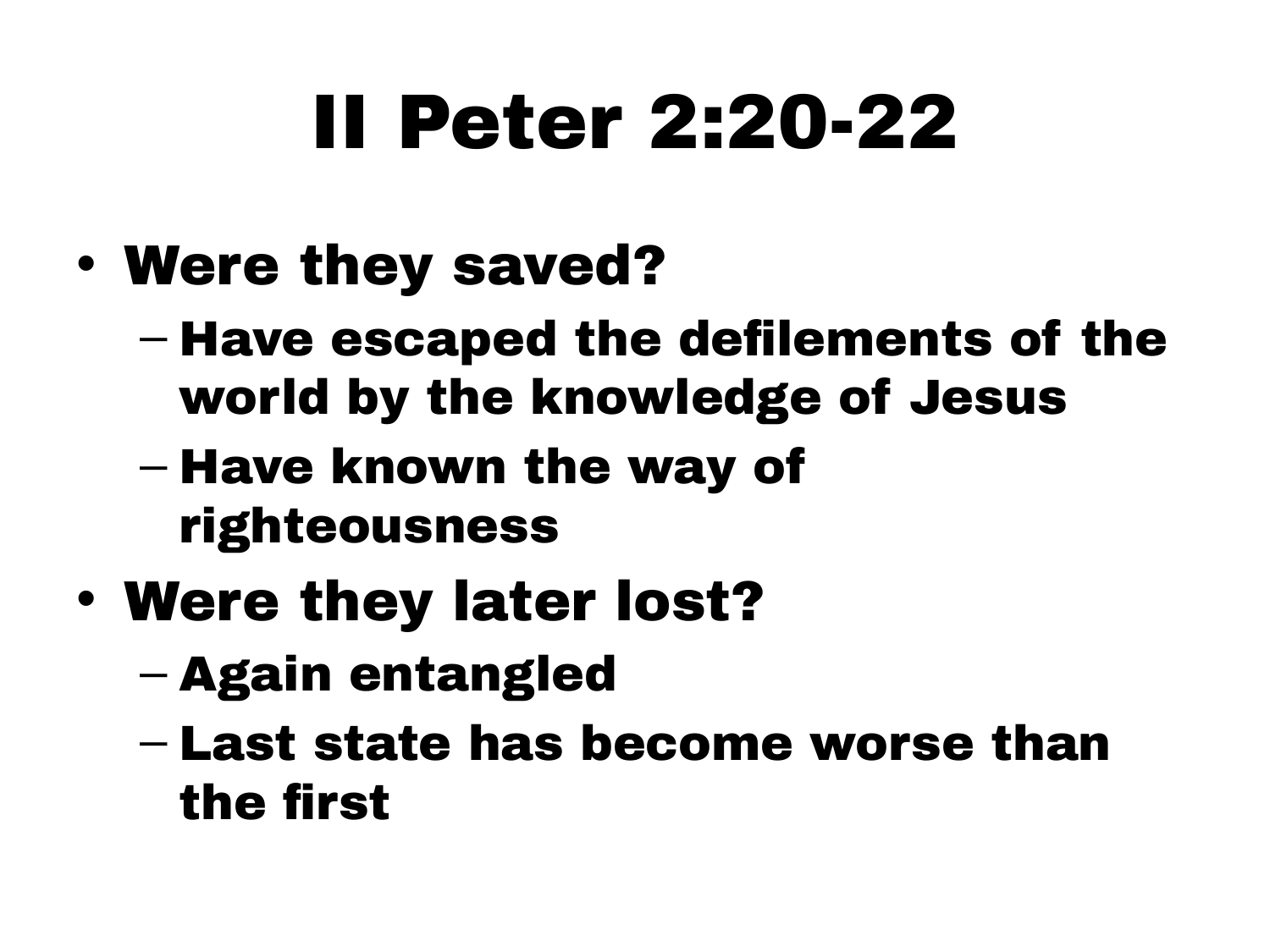

# II Peter 2:20-22
Were they saved?
Have escaped the defilements of the world by the knowledge of Jesus
Have known the way of righteousness
Were they later lost?
Again entangled
Last state has become worse than the first